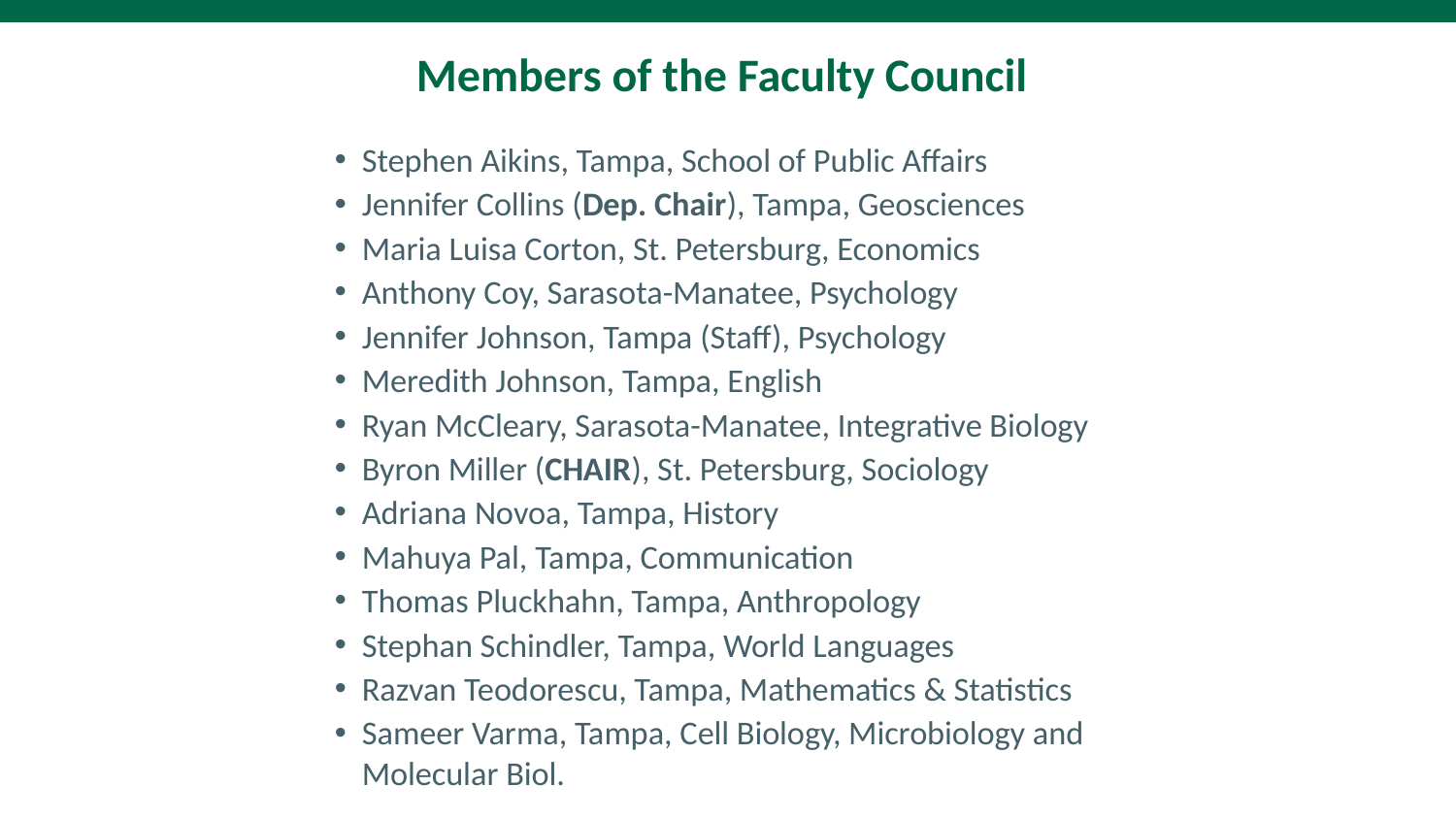

College of Arts & Sciences
# Members of the Faculty Council
Stephen Aikins, Tampa, School of Public Affairs
Jennifer Collins (Dep. Chair), Tampa, Geosciences
Maria Luisa Corton, St. Petersburg, Economics
Anthony Coy, Sarasota-Manatee, Psychology
Jennifer Johnson, Tampa (Staff), Psychology
Meredith Johnson, Tampa, English
Ryan McCleary, Sarasota-Manatee, Integrative Biology
Byron Miller (CHAIR), St. Petersburg, Sociology
Adriana Novoa, Tampa, History
Mahuya Pal, Tampa, Communication
Thomas Pluckhahn, Tampa, Anthropology
Stephan Schindler, Tampa, World Languages
Razvan Teodorescu, Tampa, Mathematics & Statistics
Sameer Varma, Tampa, Cell Biology, Microbiology and Molecular Biol.